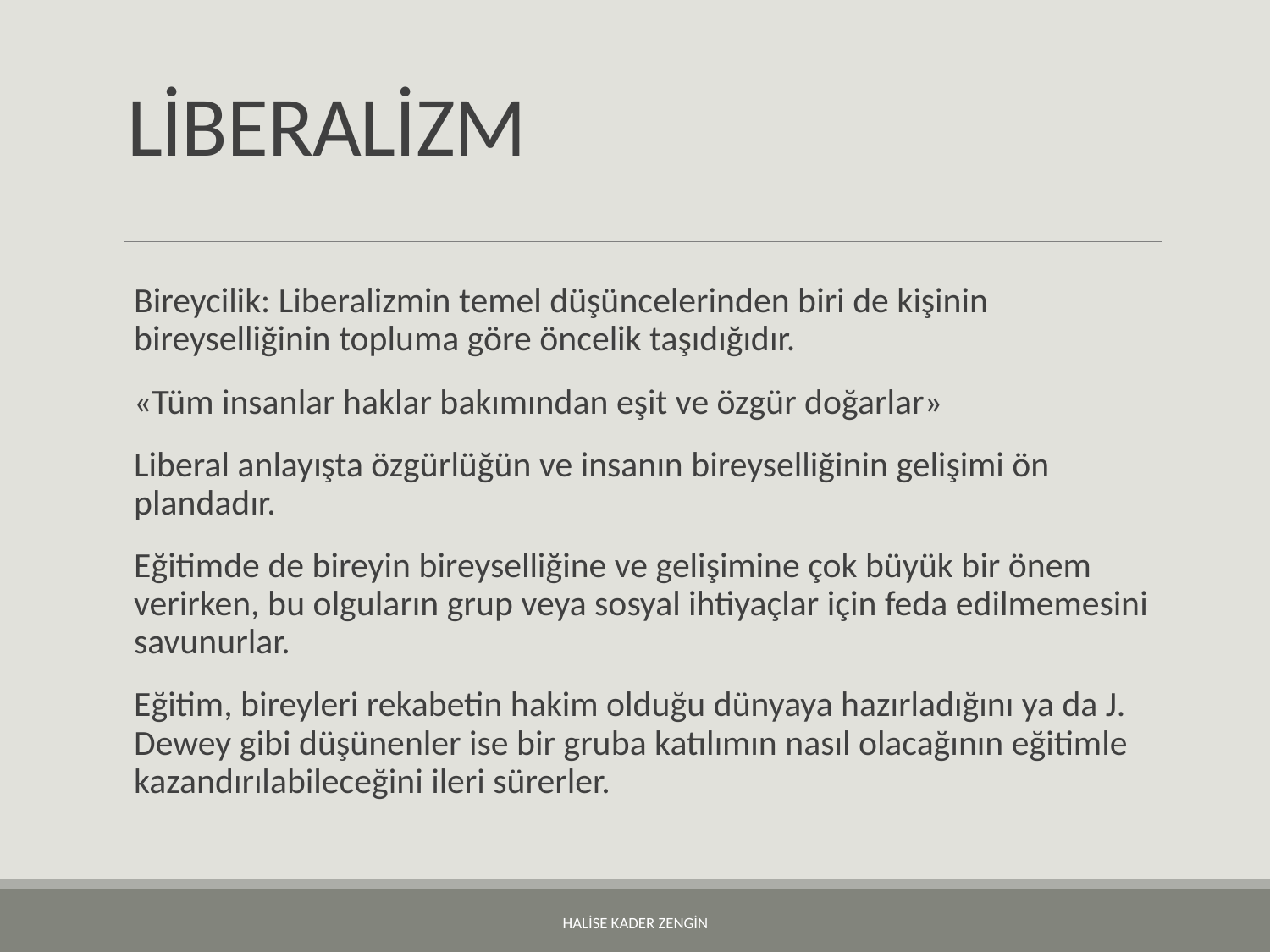

# LİBERALİZM
Bireycilik: Liberalizmin temel düşüncelerinden biri de kişinin bireyselliğinin topluma göre öncelik taşıdığıdır.
«Tüm insanlar haklar bakımından eşit ve özgür doğarlar»
Liberal anlayışta özgürlüğün ve insanın bireyselliğinin gelişimi ön plandadır.
Eğitimde de bireyin bireyselliğine ve gelişimine çok büyük bir önem verirken, bu olguların grup veya sosyal ihtiyaçlar için feda edilmemesini savunurlar.
Eğitim, bireyleri rekabetin hakim olduğu dünyaya hazırladığını ya da J. Dewey gibi düşünenler ise bir gruba katılımın nasıl olacağının eğitimle kazandırılabileceğini ileri sürerler.
HALİSE KADER ZENGİN